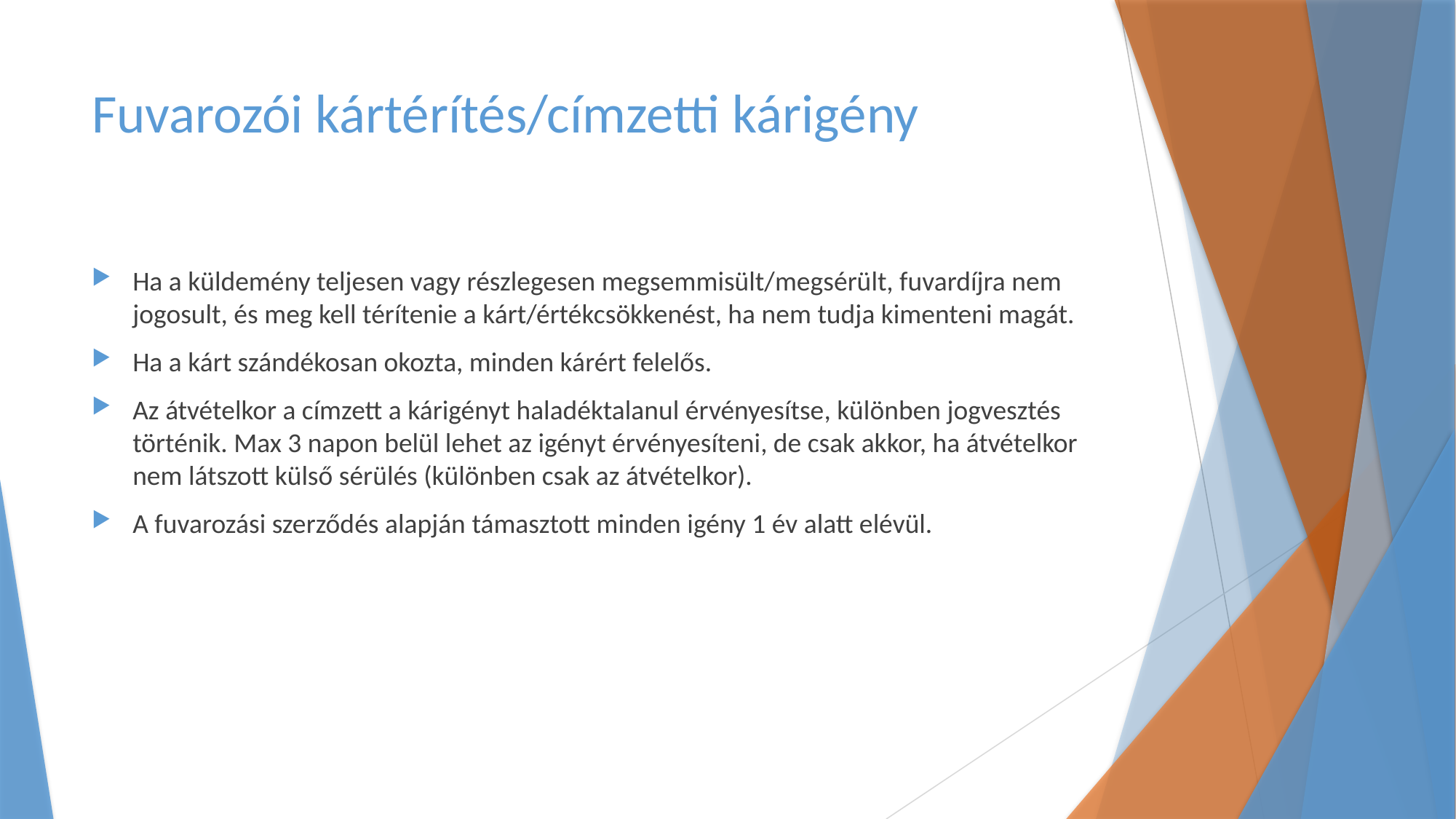

# Fuvarozói kártérítés/címzetti kárigény
Ha a küldemény teljesen vagy részlegesen megsemmisült/megsérült, fuvardíjra nem jogosult, és meg kell térítenie a kárt/értékcsökkenést, ha nem tudja kimenteni magát.
Ha a kárt szándékosan okozta, minden kárért felelős.
Az átvételkor a címzett a kárigényt haladéktalanul érvényesítse, különben jogvesztés történik. Max 3 napon belül lehet az igényt érvényesíteni, de csak akkor, ha átvételkor nem látszott külső sérülés (különben csak az átvételkor).
A fuvarozási szerződés alapján támasztott minden igény 1 év alatt elévül.